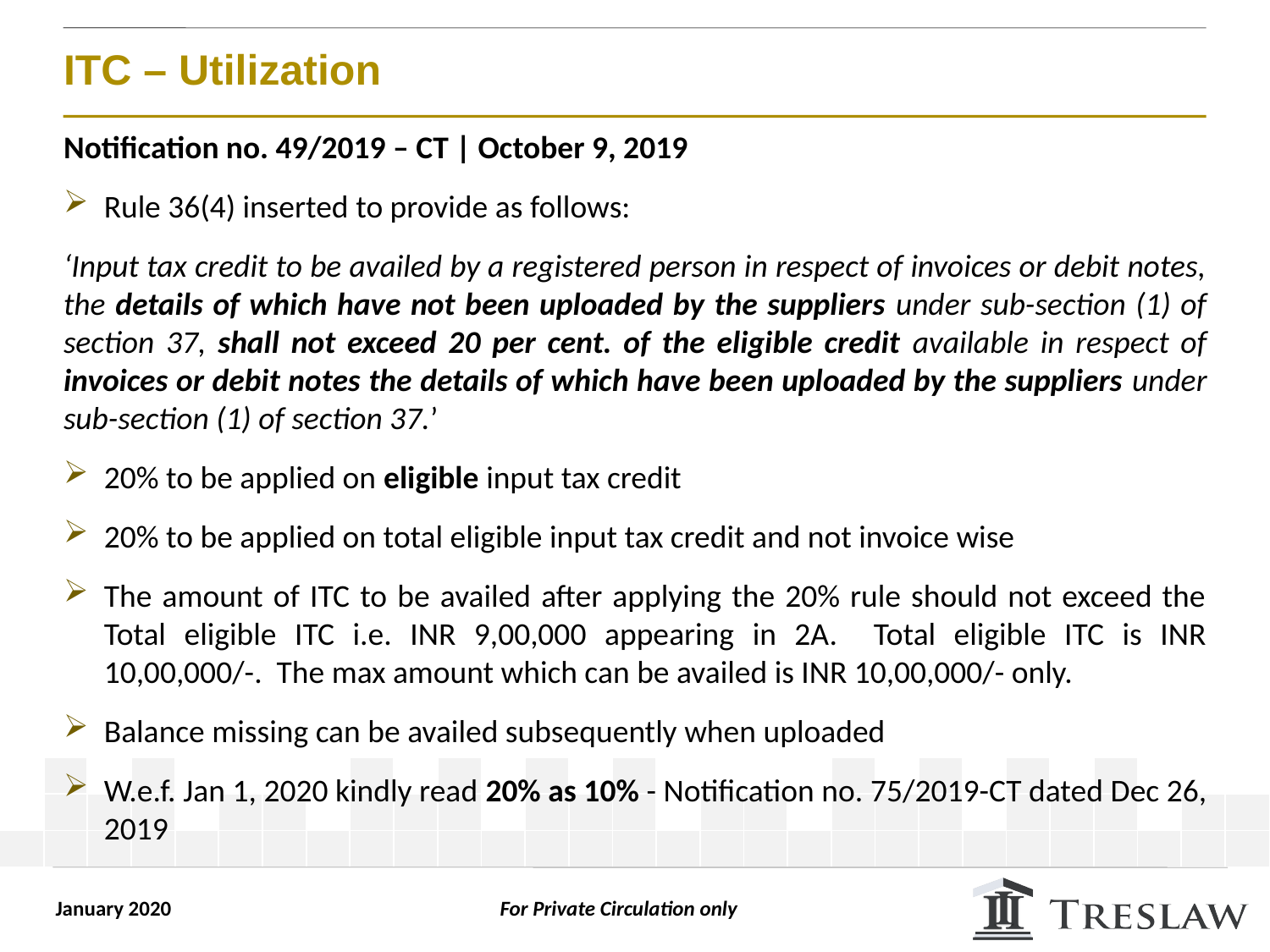

# ITC – Utilization
Notification no. 49/2019 – CT | October 9, 2019
Rule 36(4) inserted to provide as follows:
‘Input tax credit to be availed by a registered person in respect of invoices or debit notes, the details of which have not been uploaded by the suppliers under sub-section (1) of section 37, shall not exceed 20 per cent. of the eligible credit available in respect of invoices or debit notes the details of which have been uploaded by the suppliers under sub-section (1) of section 37.’
20% to be applied on eligible input tax credit
20% to be applied on total eligible input tax credit and not invoice wise
The amount of ITC to be availed after applying the 20% rule should not exceed the Total eligible ITC i.e. INR 9,00,000 appearing in 2A.  Total eligible ITC is INR 10,00,000/-.  The max amount which can be availed is INR 10,00,000/- only.
Balance missing can be availed subsequently when uploaded
W.e.f. Jan 1, 2020 kindly read 20% as 10% - Notification no. 75/2019-CT dated Dec 26, 2019